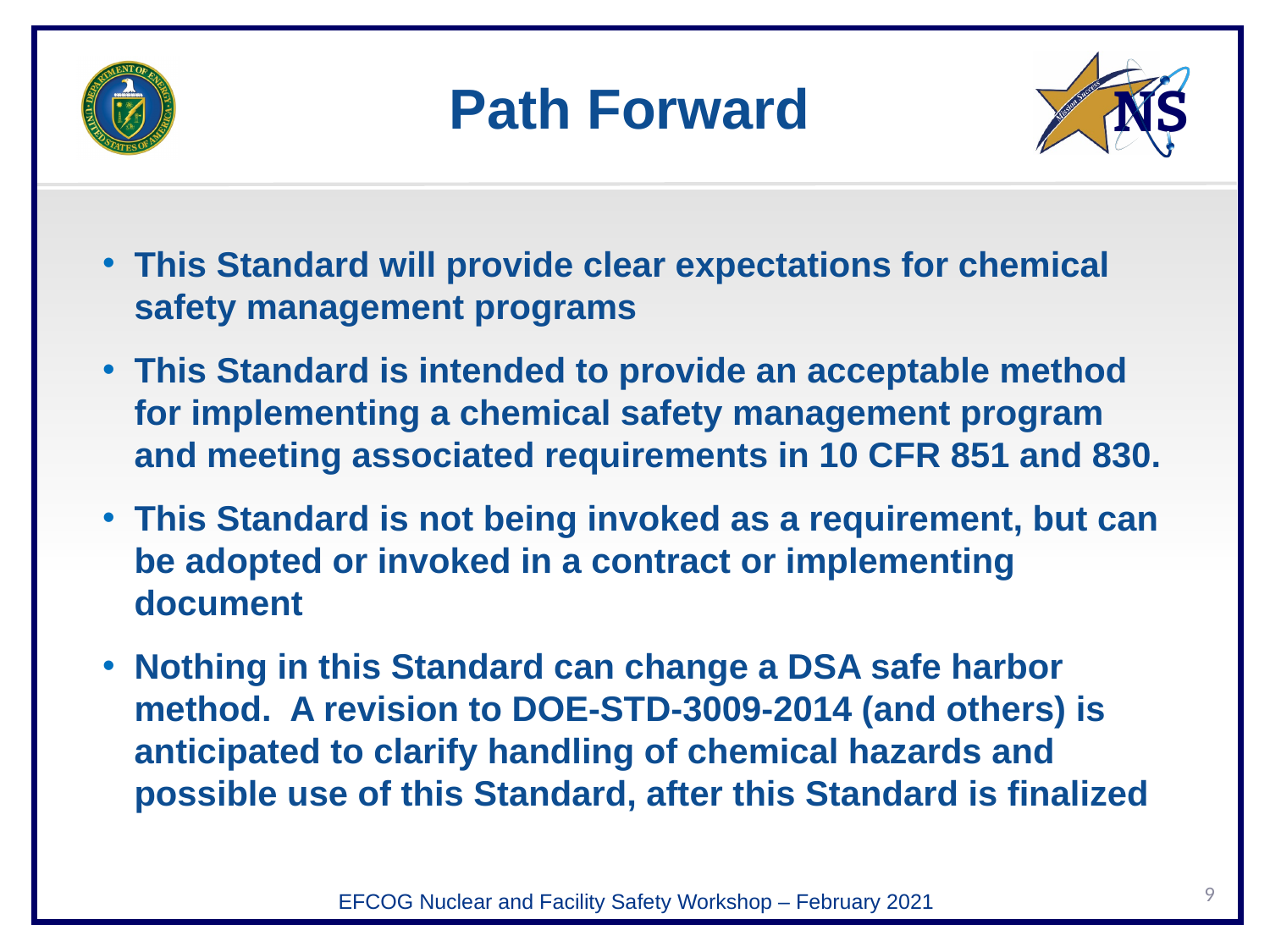

# Path Forward
This Standard will provide clear expectations for chemical safety management programs
This Standard is intended to provide an acceptable method for implementing a chemical safety management program and meeting associated requirements in 10 CFR 851 and 830.
This Standard is not being invoked as a requirement, but can be adopted or invoked in a contract or implementing document
Nothing in this Standard can change a DSA safe harbor method.  A revision to DOE-STD-3009-2014 (and others) is anticipated to clarify handling of chemical hazards and possible use of this Standard, after this Standard is finalized

9